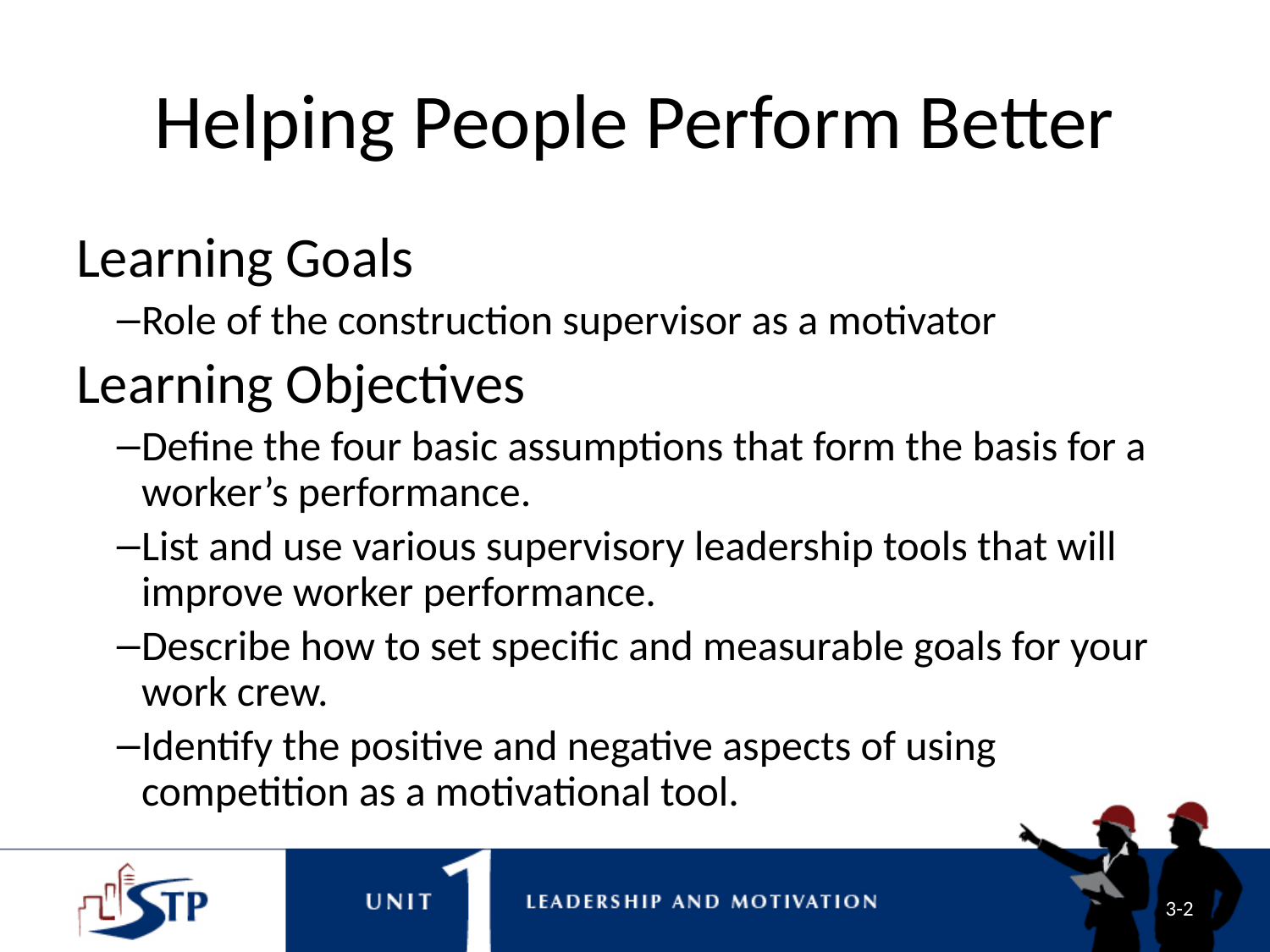

# Helping People Perform Better
Learning Goals
Role of the construction supervisor as a motivator
Learning Objectives
Define the four basic assumptions that form the basis for a worker’s performance.
List and use various supervisory leadership tools that will improve worker performance.
Describe how to set specific and measurable goals for your work crew.
Identify the positive and negative aspects of using competition as a motivational tool.

3-2